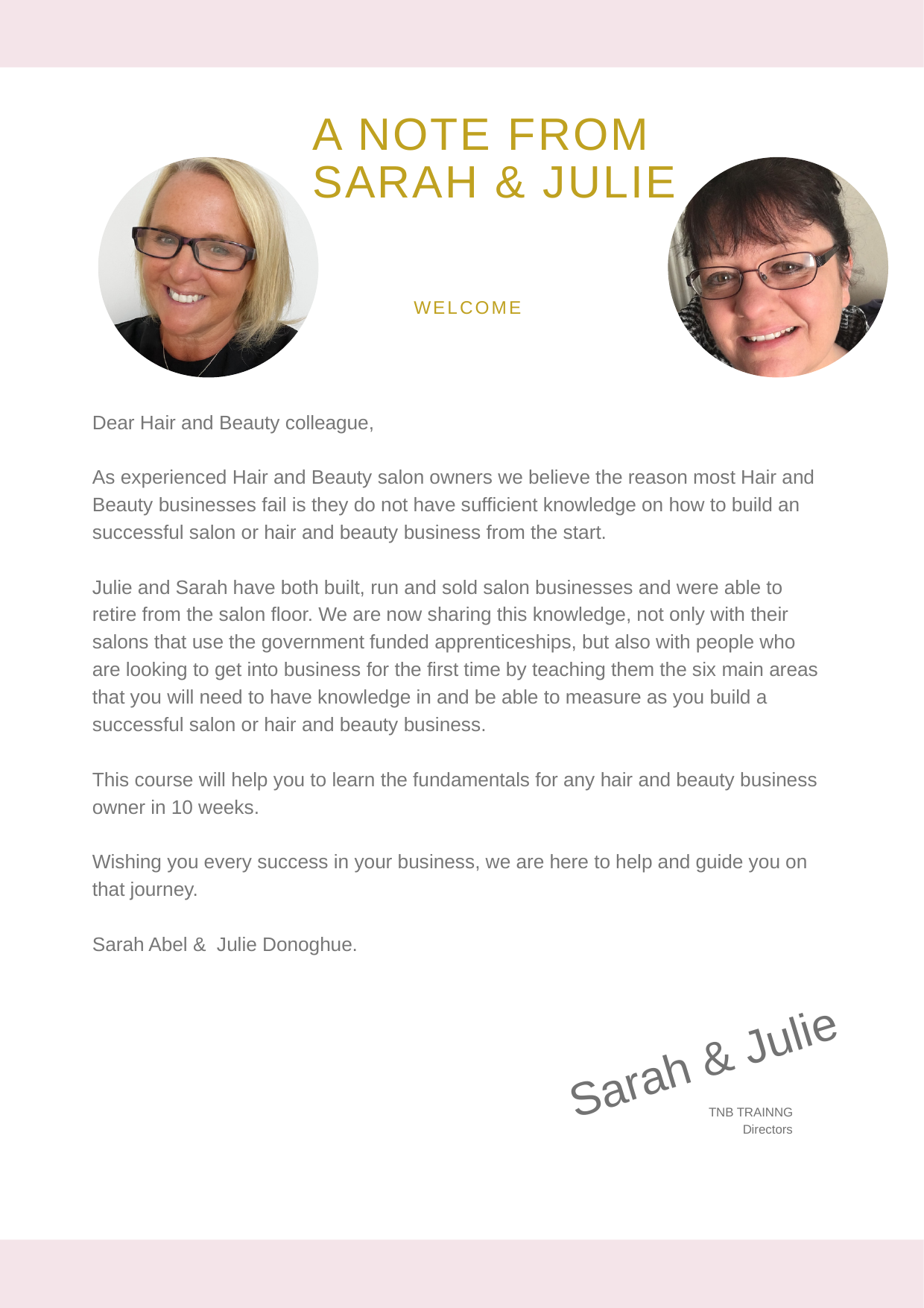

A NOTE FROM SARAH & JULIE

WELCOME
Dear Hair and Beauty colleague,

As experienced Hair and Beauty salon owners we believe the reason most Hair and Beauty businesses fail is they do not have sufficient knowledge on how to build an successful salon or hair and beauty business from the start.

Julie and Sarah have both built, run and sold salon businesses and were able to retire from the salon floor. We are now sharing this knowledge, not only with their salons that use the government funded apprenticeships, but also with people who are looking to get into business for the first time by teaching them the six main areas that you will need to have knowledge in and be able to measure as you build a successful salon or hair and beauty business.

This course will help you to learn the fundamentals for any hair and beauty business owner in 10 weeks.

Wishing you every success in your business, we are here to help and guide you on that journey.

Sarah Abel &  Julie Donoghue.
Sarah & Julie
TNB TRAINNG
Directors